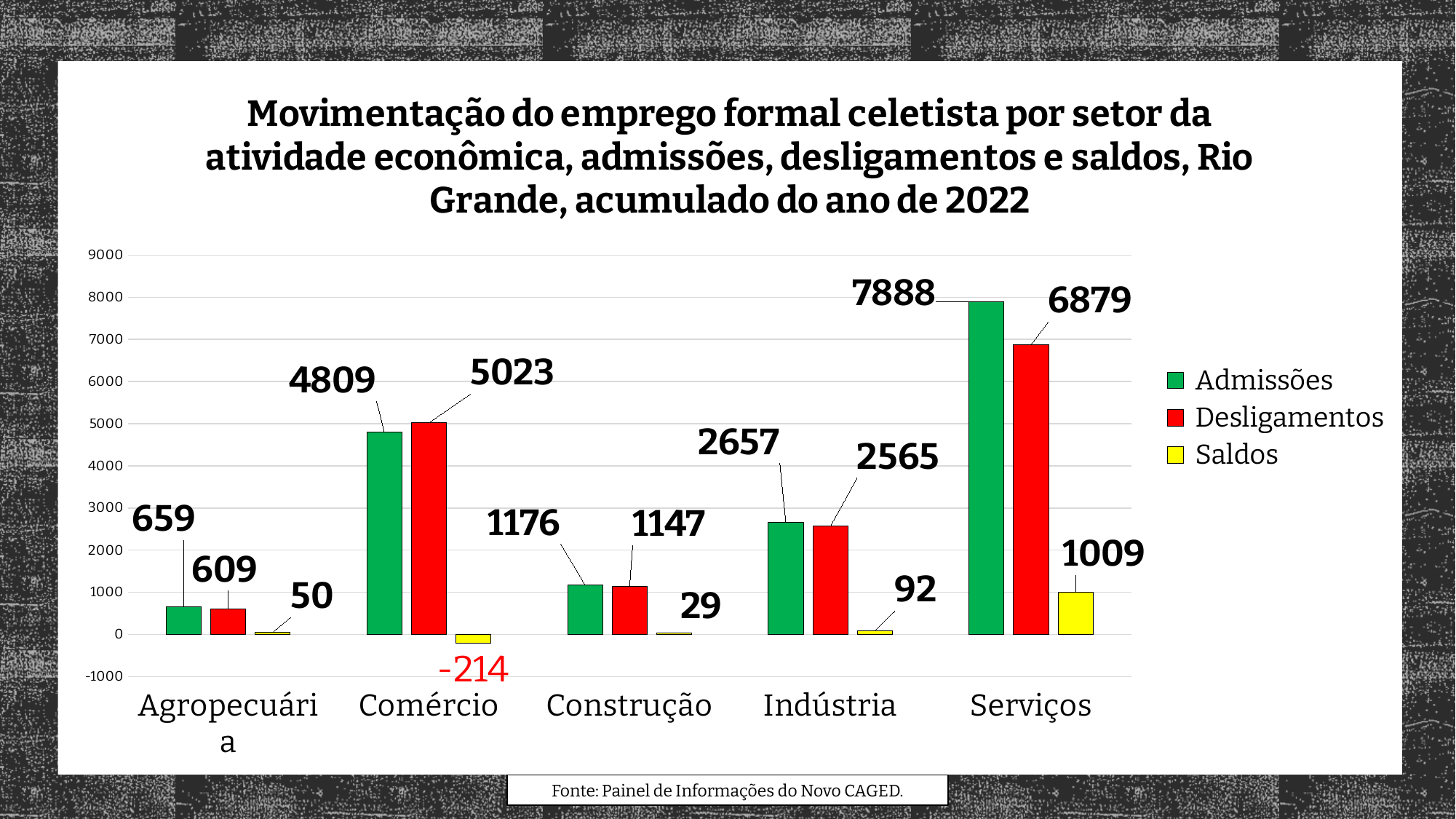

### Chart: Movimentação do emprego formal celetista por setor da atividade econômica, admissões, desligamentos e saldos, Rio Grande, acumulado do ano de 2022

| Category |  Admissões |  Desligamentos |  Saldos |
|---|---|---|---|
| Agropecuária | 659.0 | 609.0 | 50.0 |
| Comércio | 4809.0 | 5023.0 | -214.0 |
| Construção | 1176.0 | 1147.0 | 29.0 |
| Indústria | 2657.0 | 2565.0 | 92.0 |
| Serviços | 7888.0 | 6879.0 | 1009.0 |
Fonte: Painel de Informações do Novo CAGED.